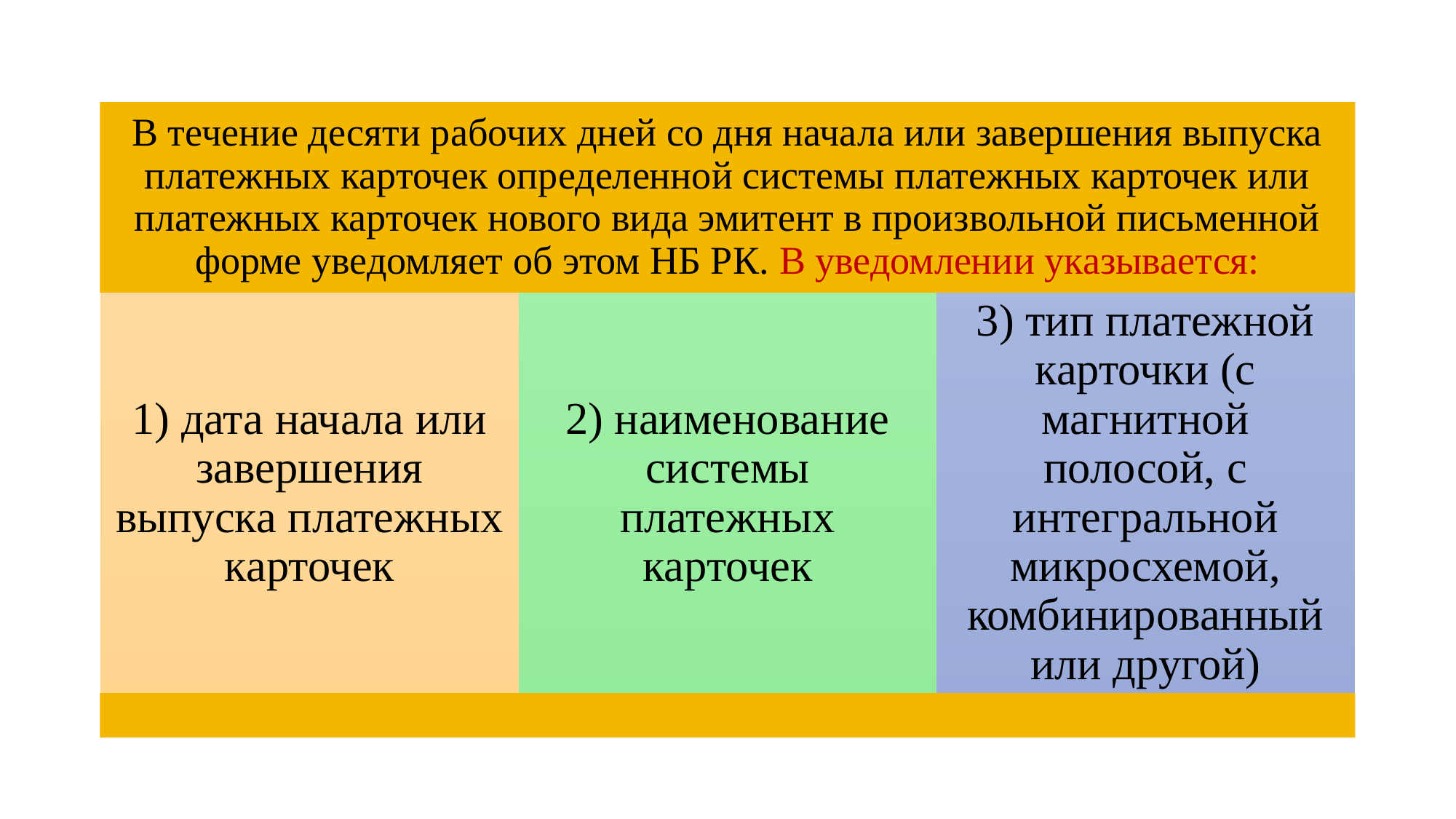

В течение десяти рабочих дней со дня начала или завершения выпуска платежных карточек определенной системы платежных карточек или платежных карточек нового вида эмитент в произвольной письменной форме уведомляет об этом НБ РК. В уведомлении указывается:
1) дата начала или завершения выпуска платежных карточек
2) наименование системы платежных карточек
3) тип платежной карточки (с магнитной полосой, с интегральной микросхемой, комбинированный или другой)